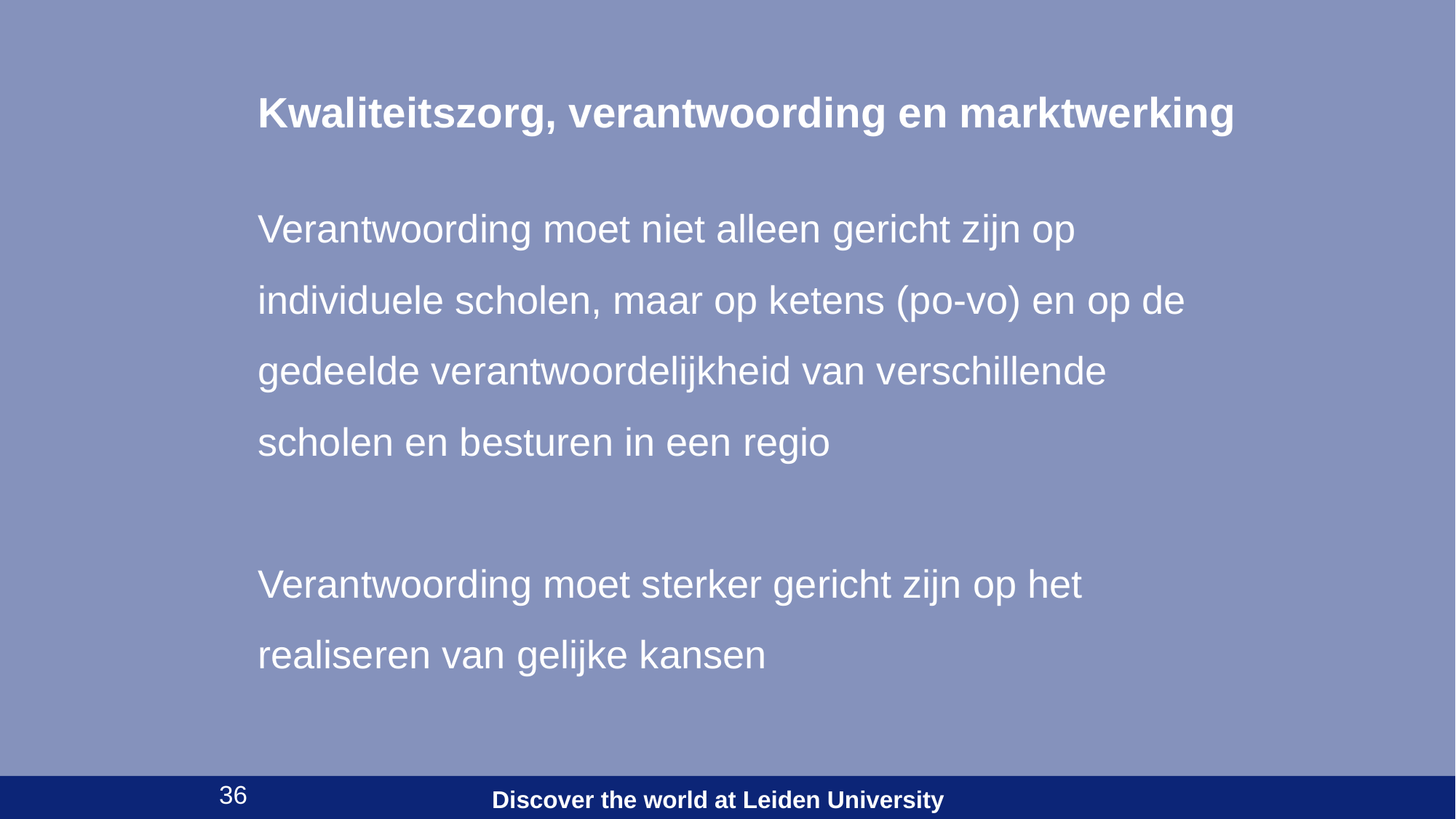

Kwaliteitszorg, verantwoording en marktwerking

Verantwoording moet niet alleen gericht zijn op individuele scholen, maar op ketens (po-vo) en op de gedeelde verantwoordelijkheid van verschillende scholen en besturen in een regio

Verantwoording moet sterker gericht zijn op het realiseren van gelijke kansen
36